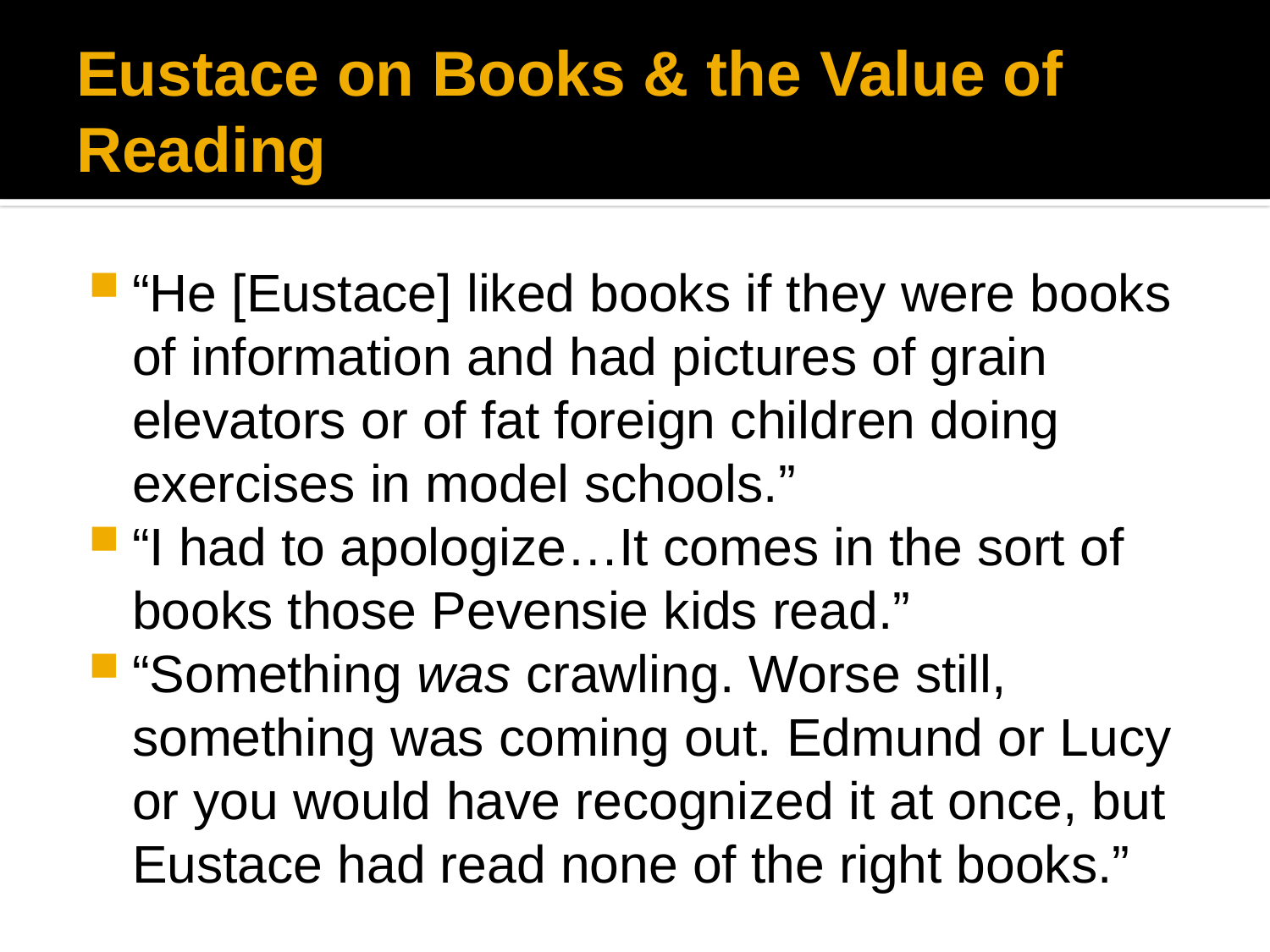

# Eustace on Books & the Value of Reading
“He [Eustace] liked books if they were books of information and had pictures of grain elevators or of fat foreign children doing exercises in model schools.”
“I had to apologize…It comes in the sort of books those Pevensie kids read.”
“Something was crawling. Worse still, something was coming out. Edmund or Lucy or you would have recognized it at once, but Eustace had read none of the right books.”